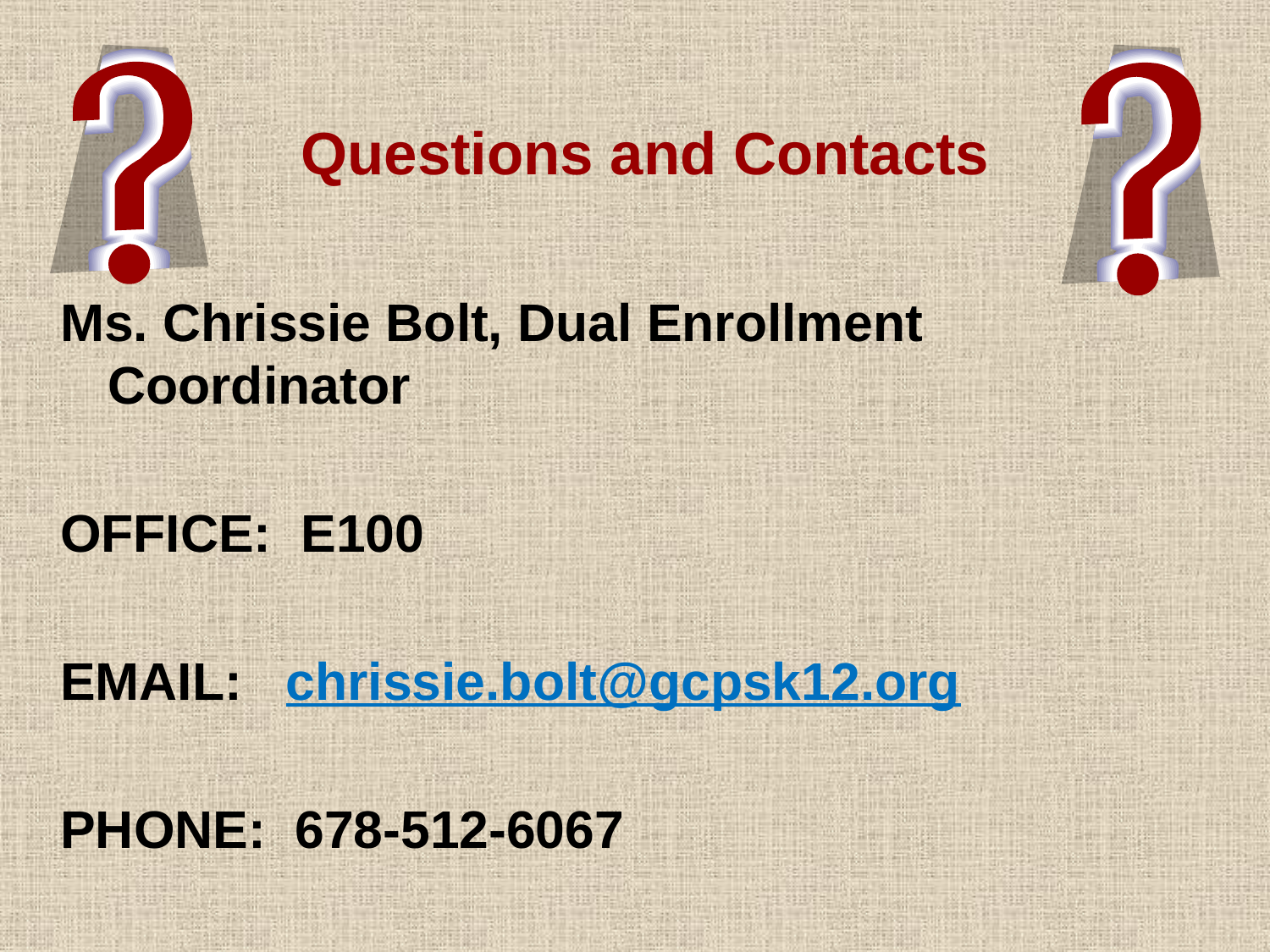

# Questions and Contacts
Ms. Chrissie Bolt, Dual Enrollment Coordinator

OFFICE:  E100

EMAIL:   chrissie.bolt@gcpsk12.org

PHONE:  678-512-6067